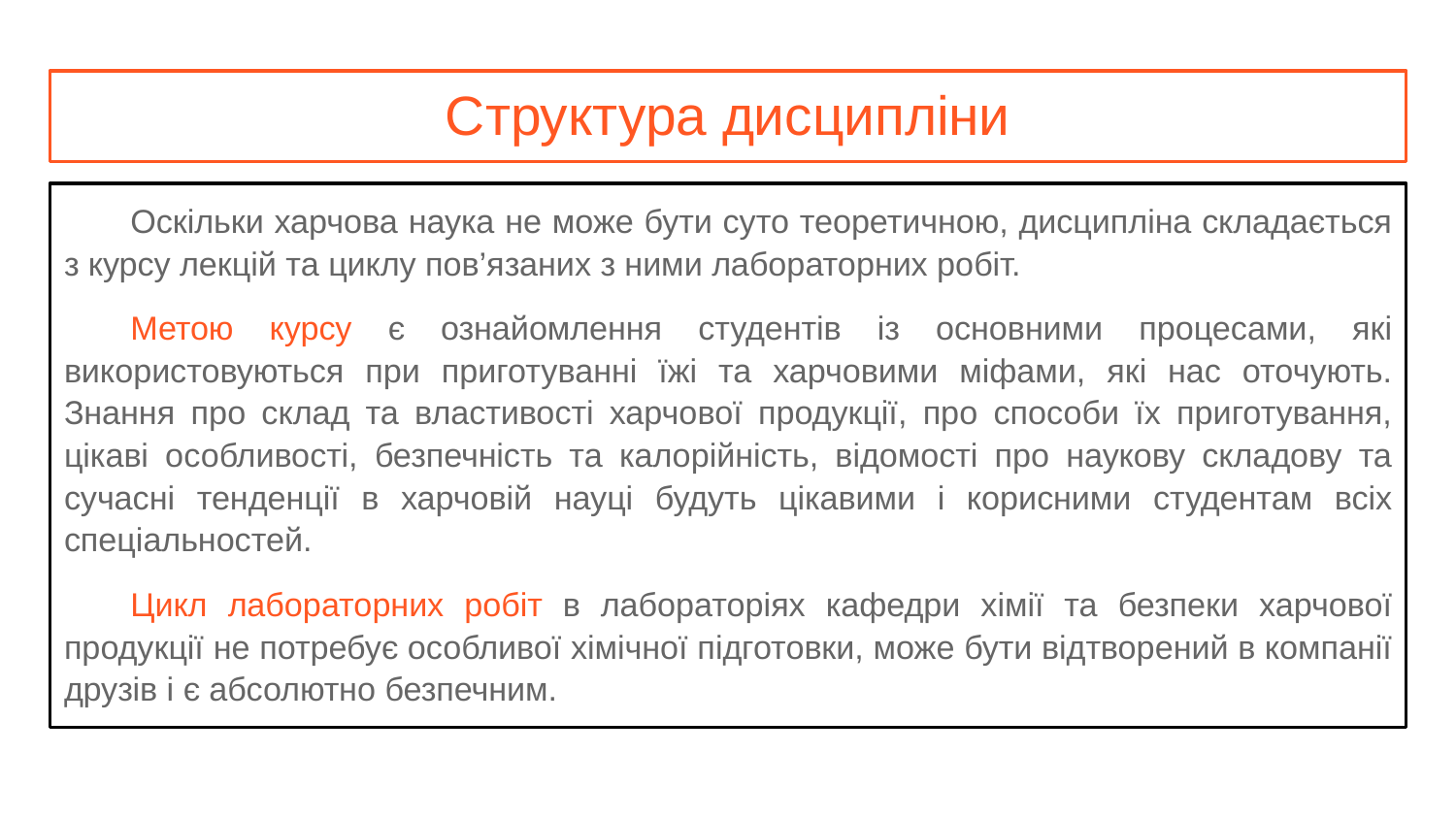

# Структура дисципліни
Оскільки харчова наука не може бути суто теоретичною, дисципліна складається з курсу лекцій та циклу пов’язаних з ними лабораторних робіт.
Метою курсу є ознайомлення студентів із основними процесами, які використовуються при приготуванні їжі та харчовими міфами, які нас оточують. Знання про склад та властивості харчової продукції, про способи їх приготування, цікаві особливості, безпечність та калорійність, відомості про наукову складову та сучасні тенденції в харчовій науці будуть цікавими і корисними студентам всіх спеціальностей.
Цикл лабораторних робіт в лабораторіях кафедри хімії та безпеки харчової продукції не потребує особливої хімічної підготовки, може бути відтворений в компанії друзів і є абсолютно безпечним.